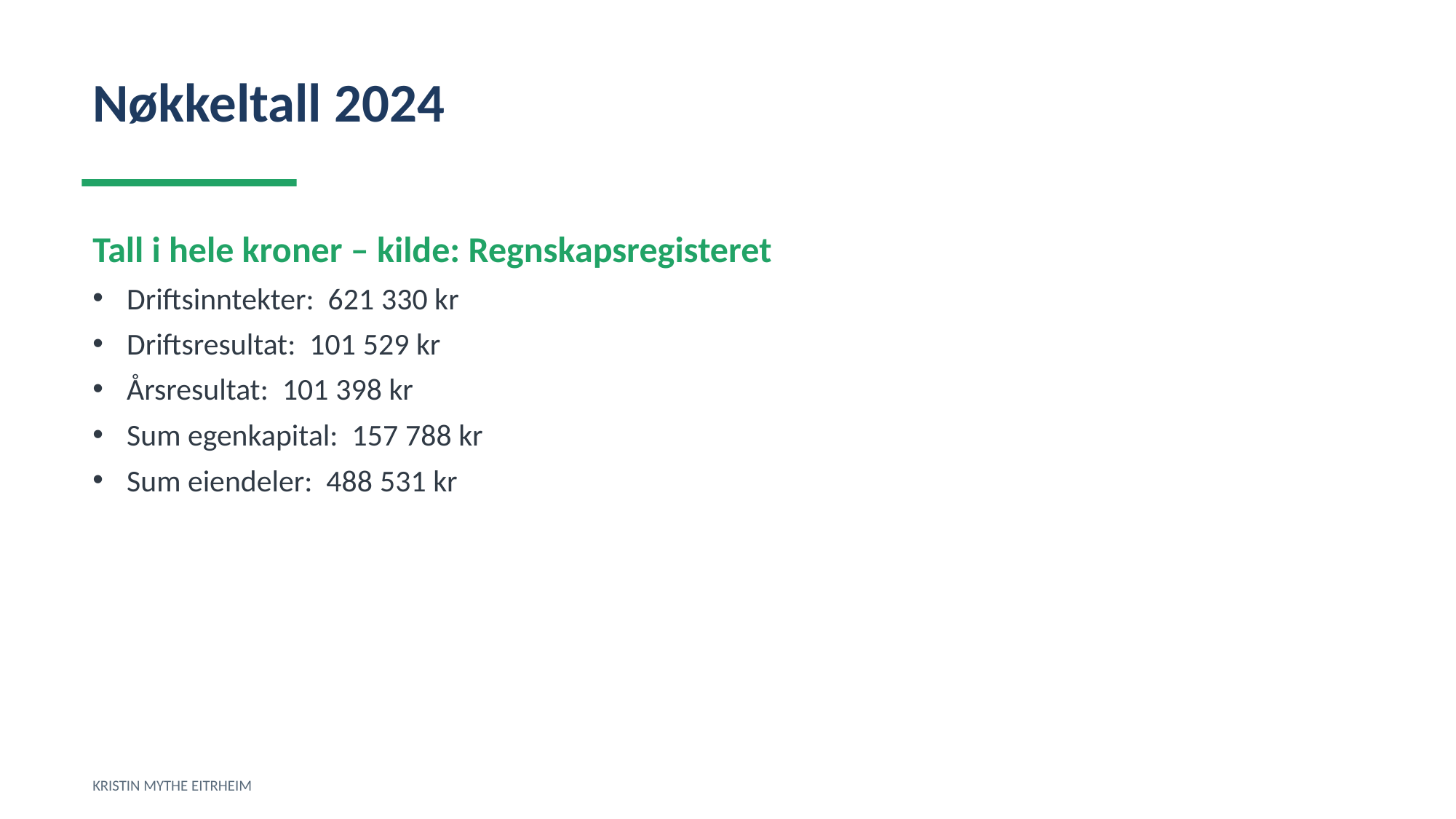

Nøkkeltall 2024

Tall i hele kroner – kilde: Regnskapsregisteret
Driftsinntekter:  621 330 kr
Driftsresultat:  101 529 kr
Årsresultat:  101 398 kr
Sum egenkapital:  157 788 kr
Sum eiendeler:  488 531 kr
KRISTIN MYTHE EITRHEIM